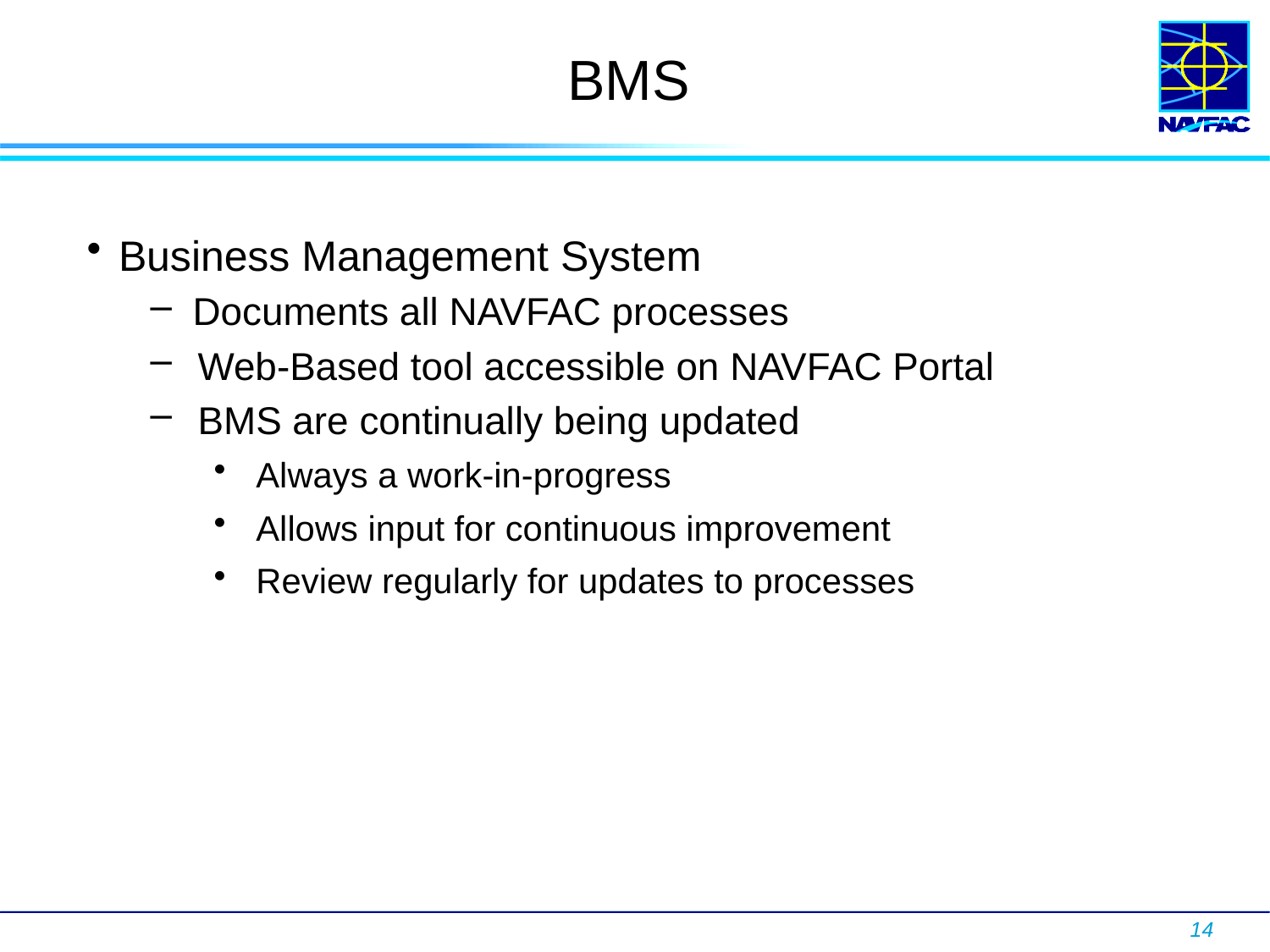

# BMS
Business Management System
 Documents all NAVFAC processes
Web-Based tool accessible on NAVFAC Portal
BMS are continually being updated
Always a work-in-progress
Allows input for continuous improvement
Review regularly for updates to processes